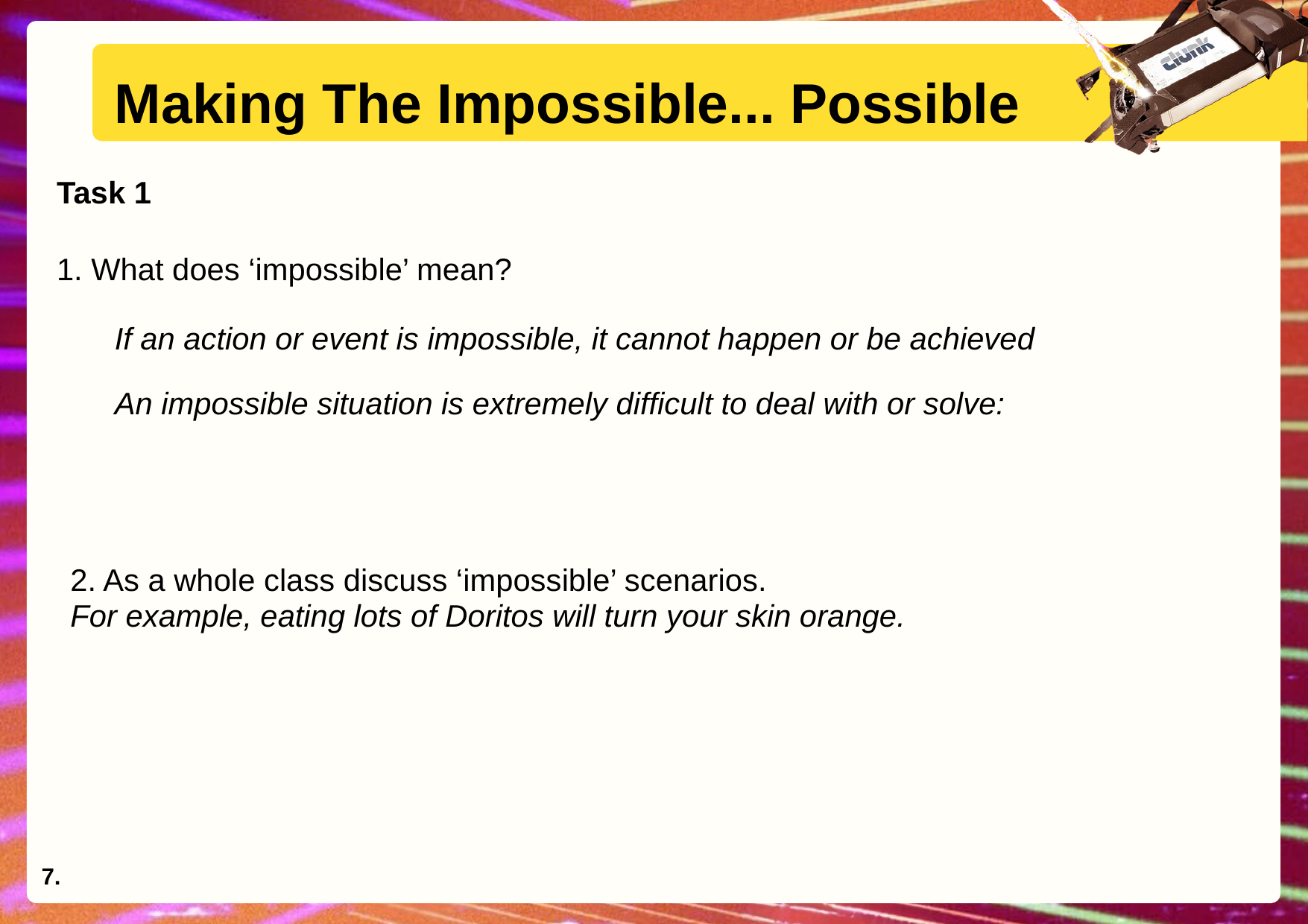

Making The Impossible... Possible
Task 1
1. What does ‘impossible’ mean?
If an action or event is impossible, it cannot happen or be achieved

An impossible situation is extremely difficult to deal with or solve:

2. As a whole class discuss ‘impossible’ scenarios.
For example, eating lots of Doritos will turn your skin orange.
7.